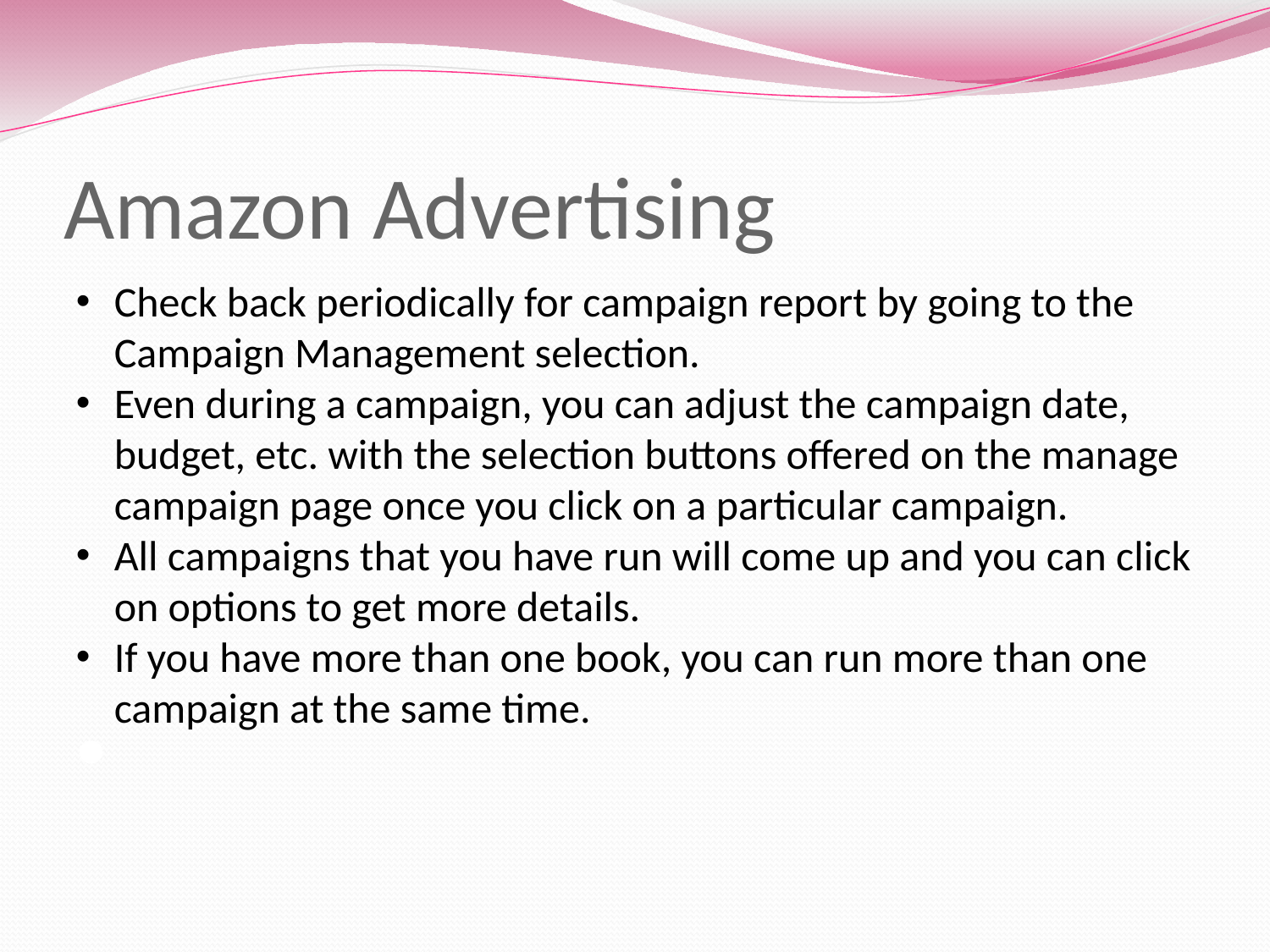

# Amazon Advertising
Check back periodically for campaign report by going to the Campaign Management selection.
Even during a campaign, you can adjust the campaign date, budget, etc. with the selection buttons offered on the manage campaign page once you click on a particular campaign.
All campaigns that you have run will come up and you can click on options to get more details.
If you have more than one book, you can run more than one campaign at the same time.